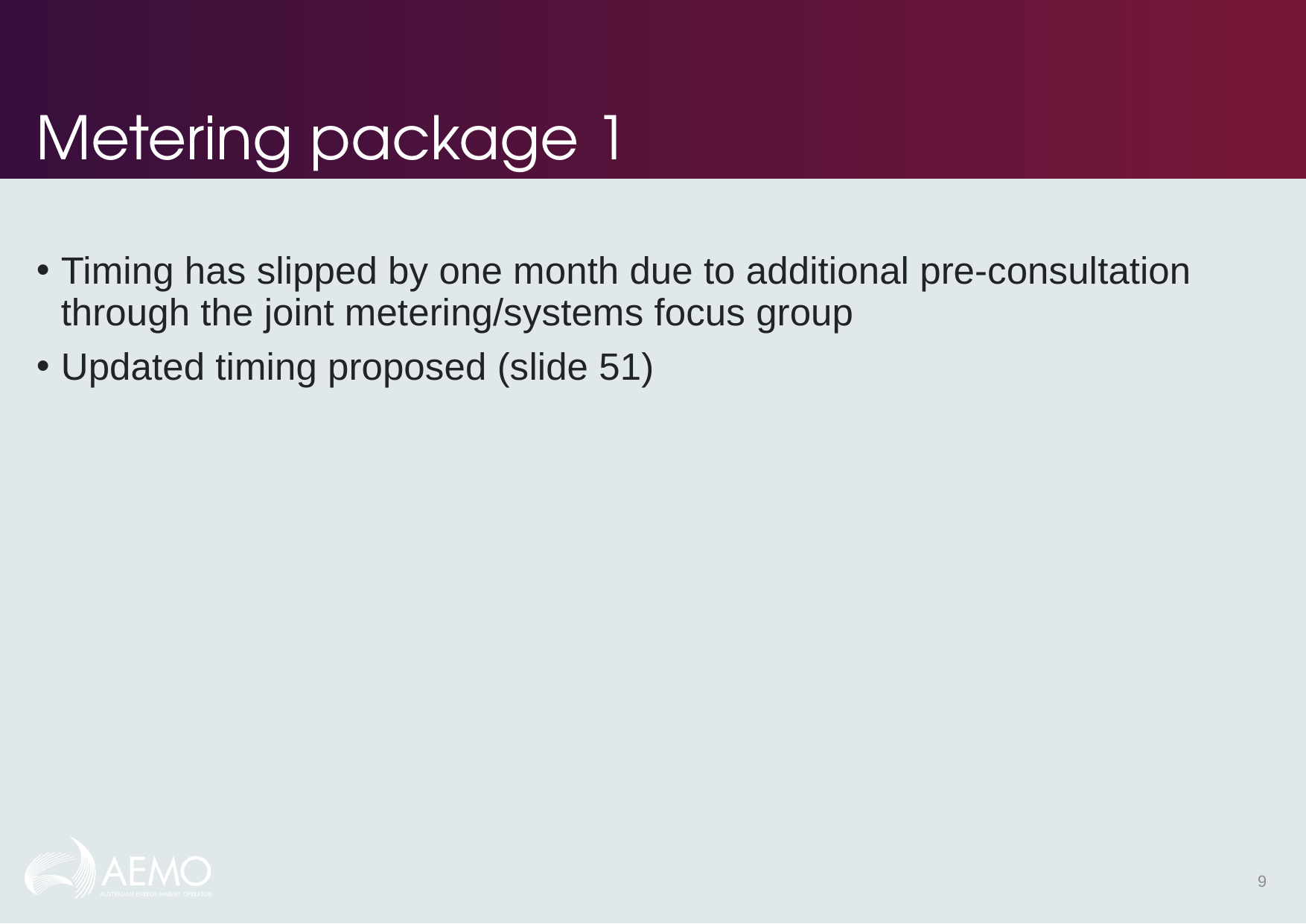

# Metering package 1
Timing has slipped by one month due to additional pre-consultation through the joint metering/systems focus group
Updated timing proposed (slide 51)

9